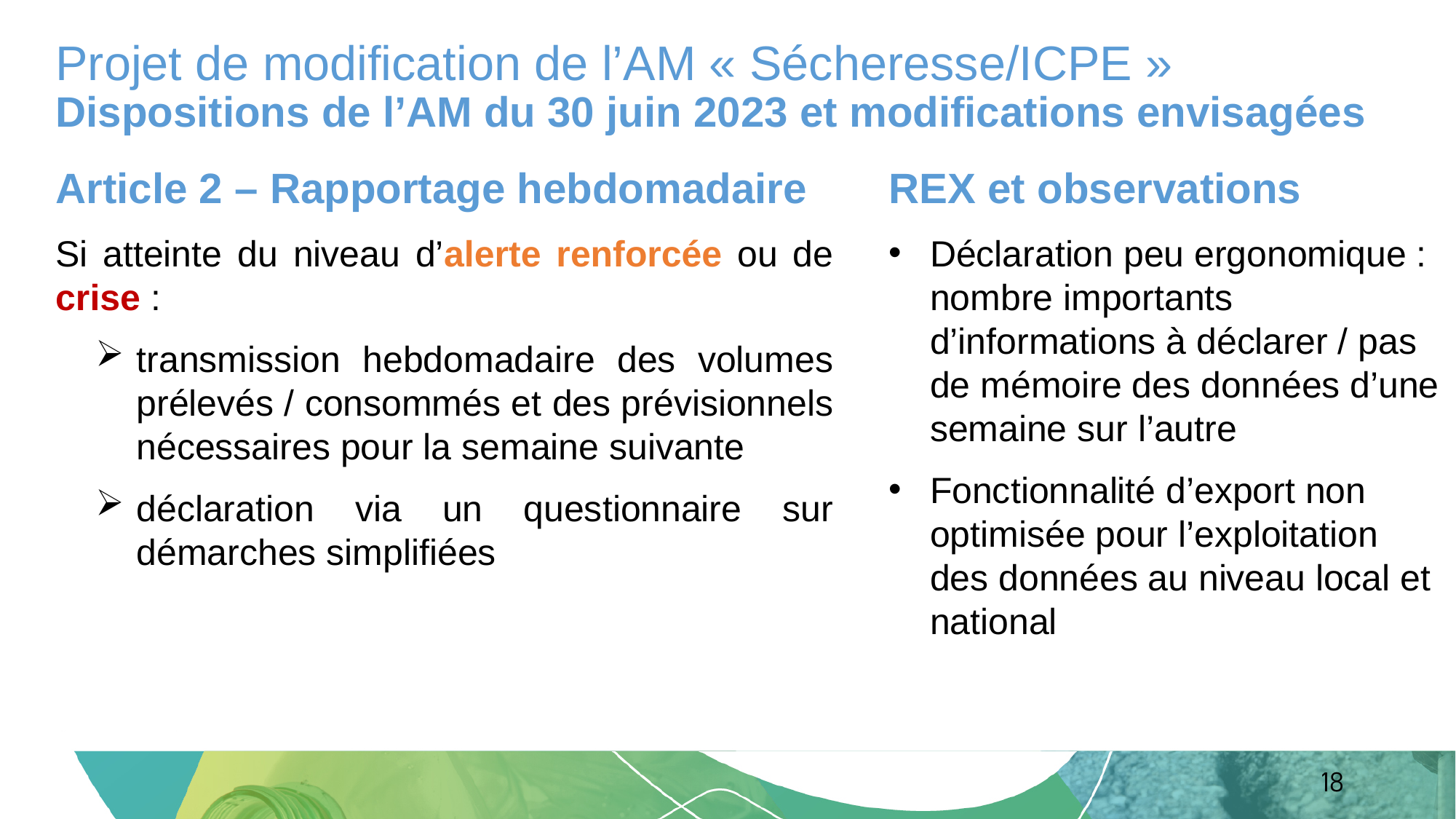

Projet de modification de l’AM « Sécheresse/ICPE »
Dispositions de l’AM du 30 juin 2023 et modifications envisagées
Article 2 – Rapportage hebdomadaire
Si atteinte du niveau d’alerte renforcée ou de crise :
transmission hebdomadaire des volumes prélevés / consommés et des prévisionnels nécessaires pour la semaine suivante
déclaration via un questionnaire sur démarches simplifiées

REX et observations
Déclaration peu ergonomique : nombre importants d’informations à déclarer / pas de mémoire des données d’une semaine sur l’autre
Fonctionnalité d’export non optimisée pour l’exploitation des données au niveau local et national

18